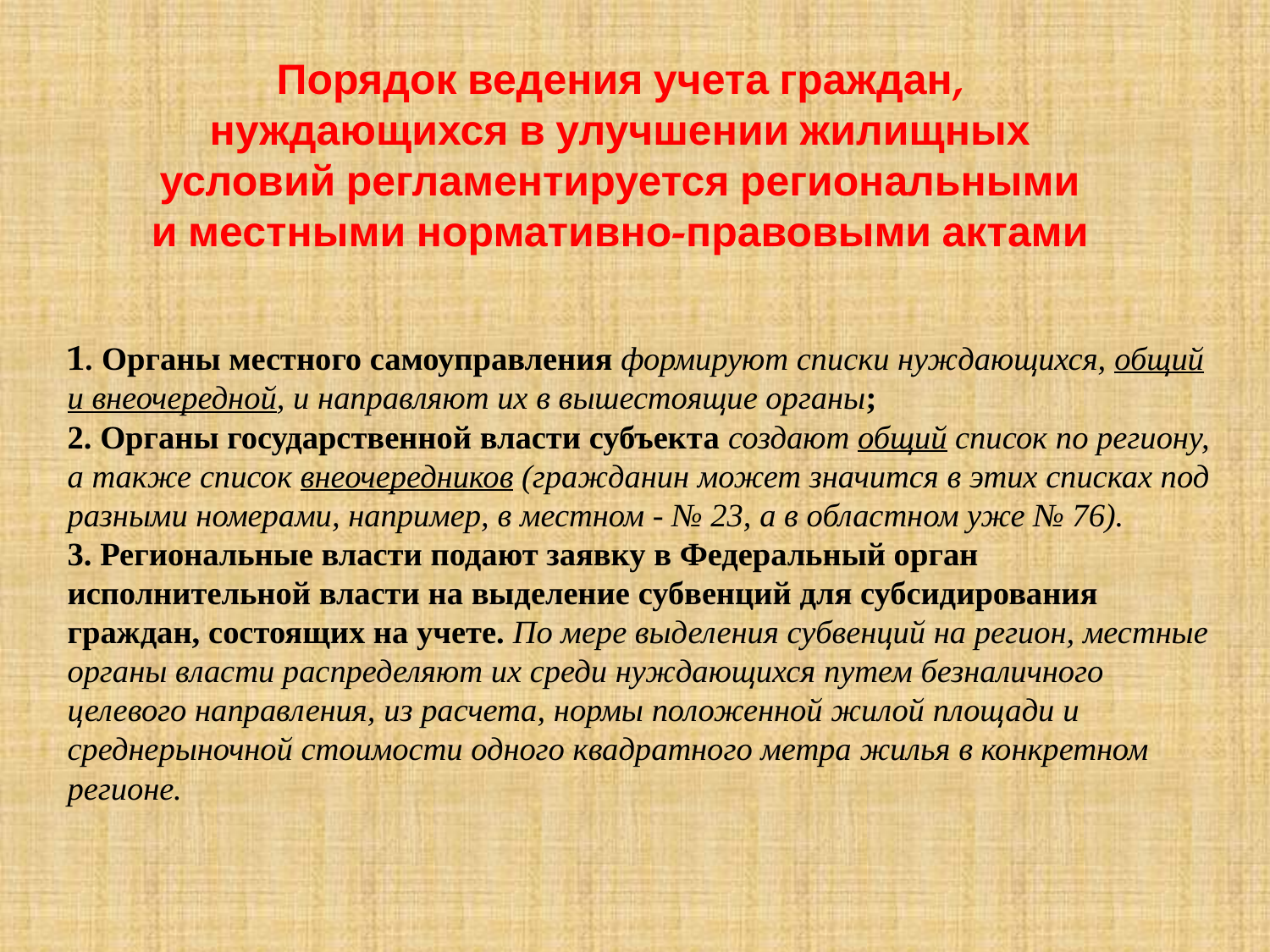

Порядок ведения учета граждан, нуждающихся в улучшении жилищных условий регламентируется региональными и местными нормативно-правовыми актами
# 1. Органы местного самоуправления формируют списки нуждающихся, общий и внеочередной, и направляют их в вышестоящие органы; 2. Органы государственной власти субъекта создают общий список по региону, а также список внеочередников (гражданин может значится в этих списках под разными номерами, например, в местном - № 23, а в областном уже № 76). 3. Региональные власти подают заявку в Федеральный орган исполнительной власти на выделение субвенций для субсидирования граждан, состоящих на учете. По мере выделения субвенций на регион, местные органы власти распределяют их среди нуждающихся путем безналичного целевого направления, из расчета, нормы положенной жилой площади и среднерыночной стоимости одного квадратного метра жилья в конкретном регионе.